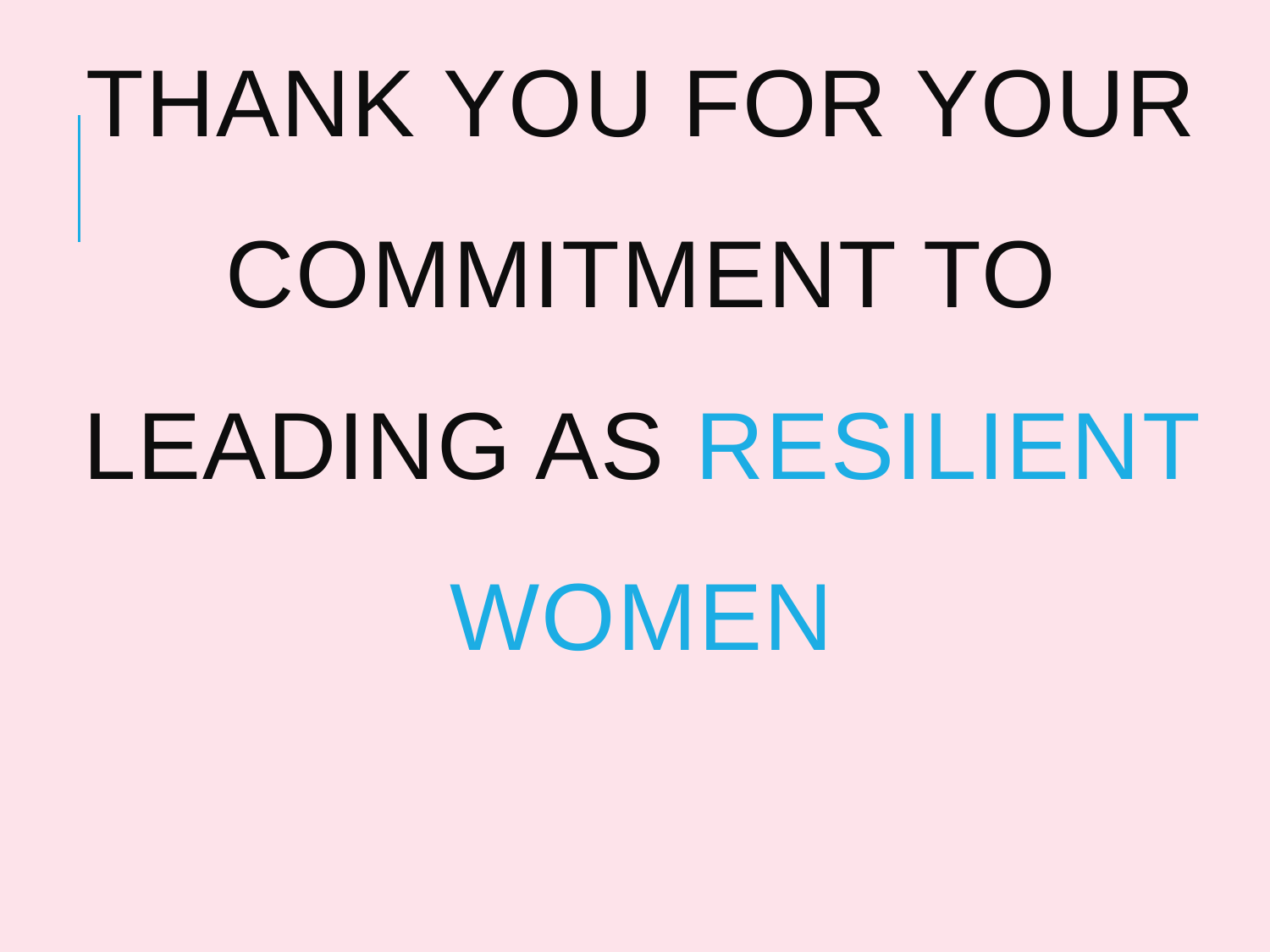

# Thank you for your commitment to leading as resilient women